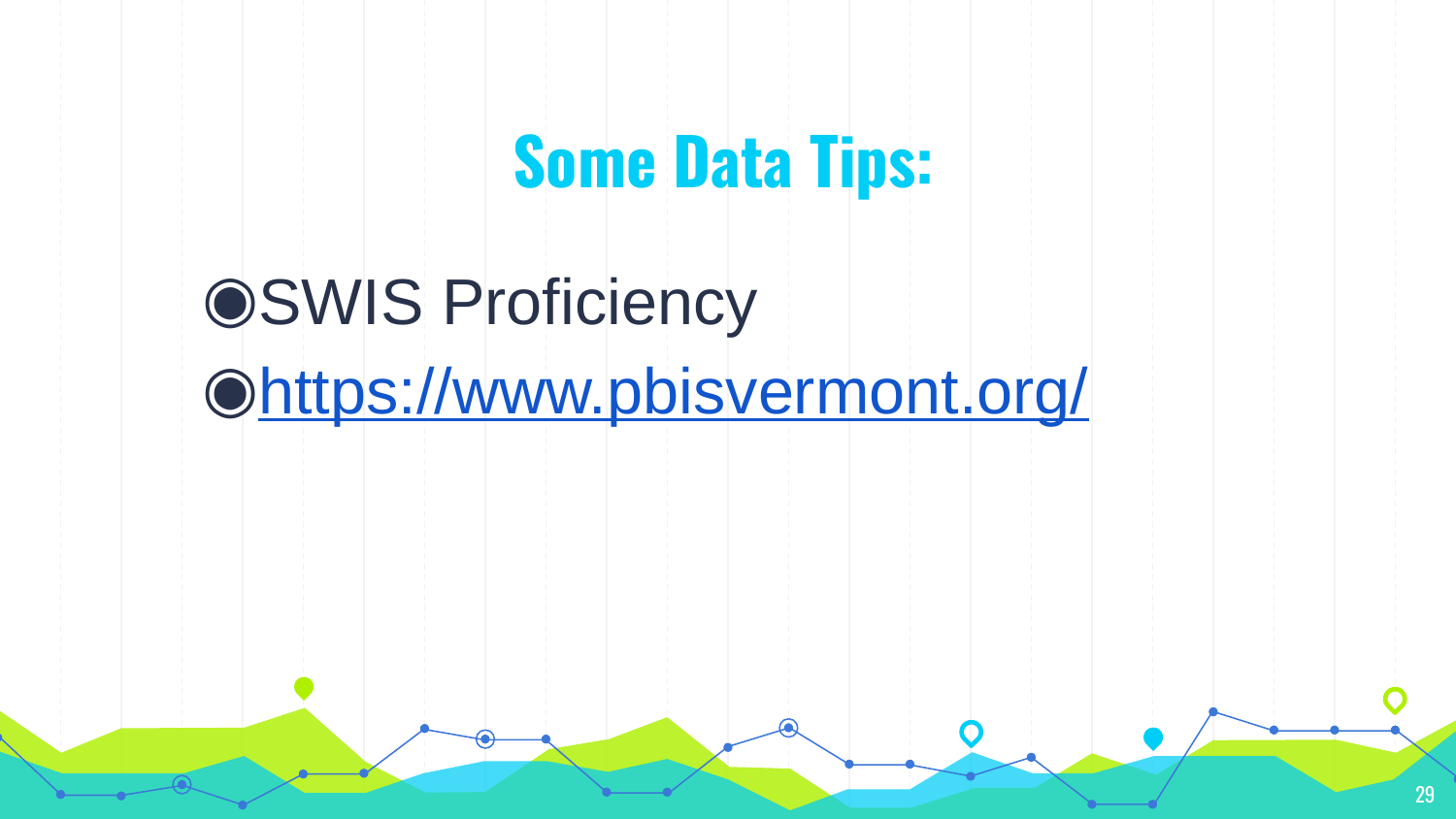

# Some Data Tips:
SWIS Proficiency
https://www.pbisvermont.org/

29